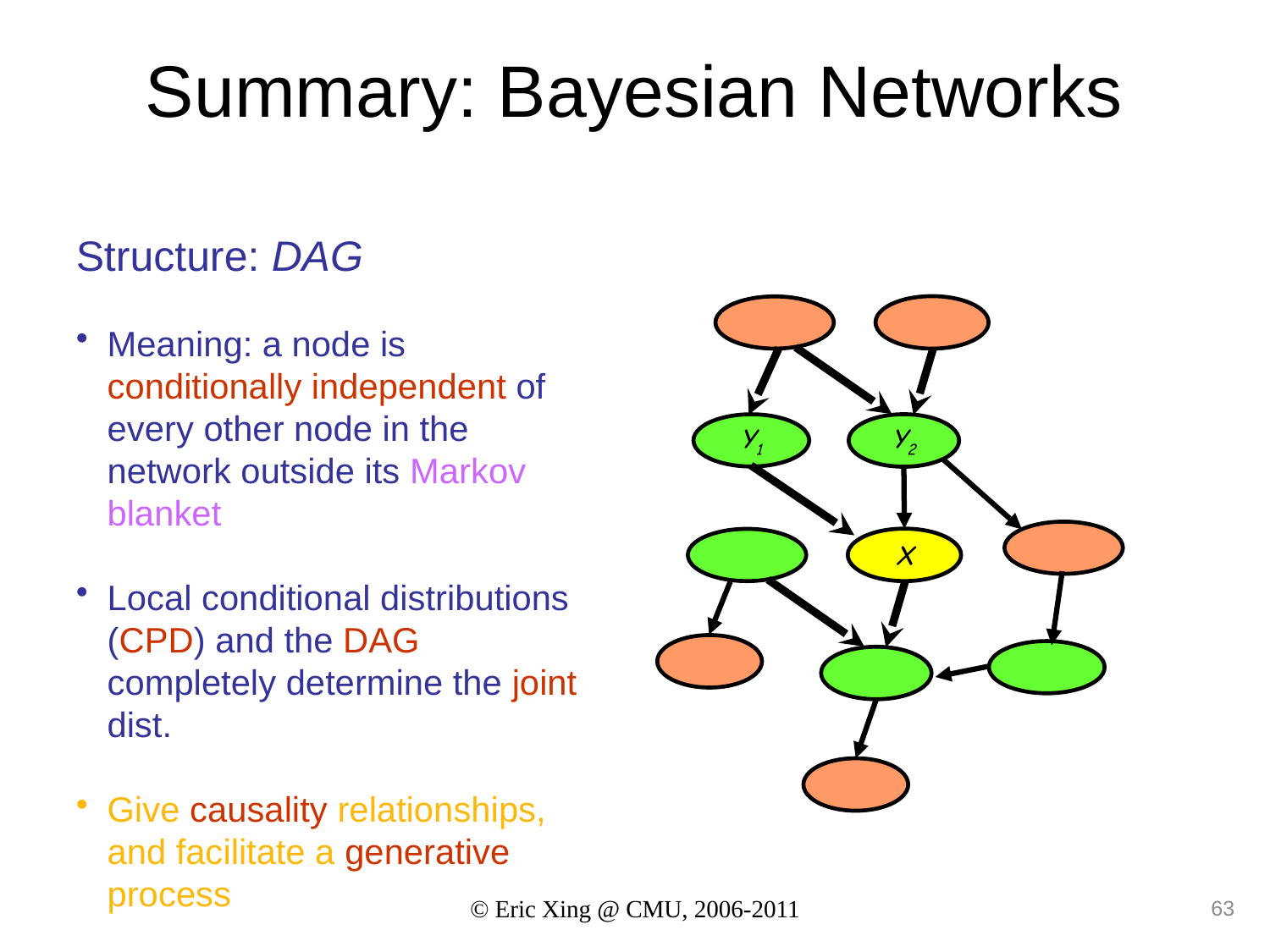

# Summary: Bayesian Networks
Structure: DAG

Meaning: a node is conditionally independent of every other node in the network outside its Markov blanket

Local conditional distributions (CPD) and the DAG completely determine the joint dist.

Give causality relationships, and facilitate a generative process

Y1
Y2

X

© Eric Xing @ CMU, 2006-2011
63